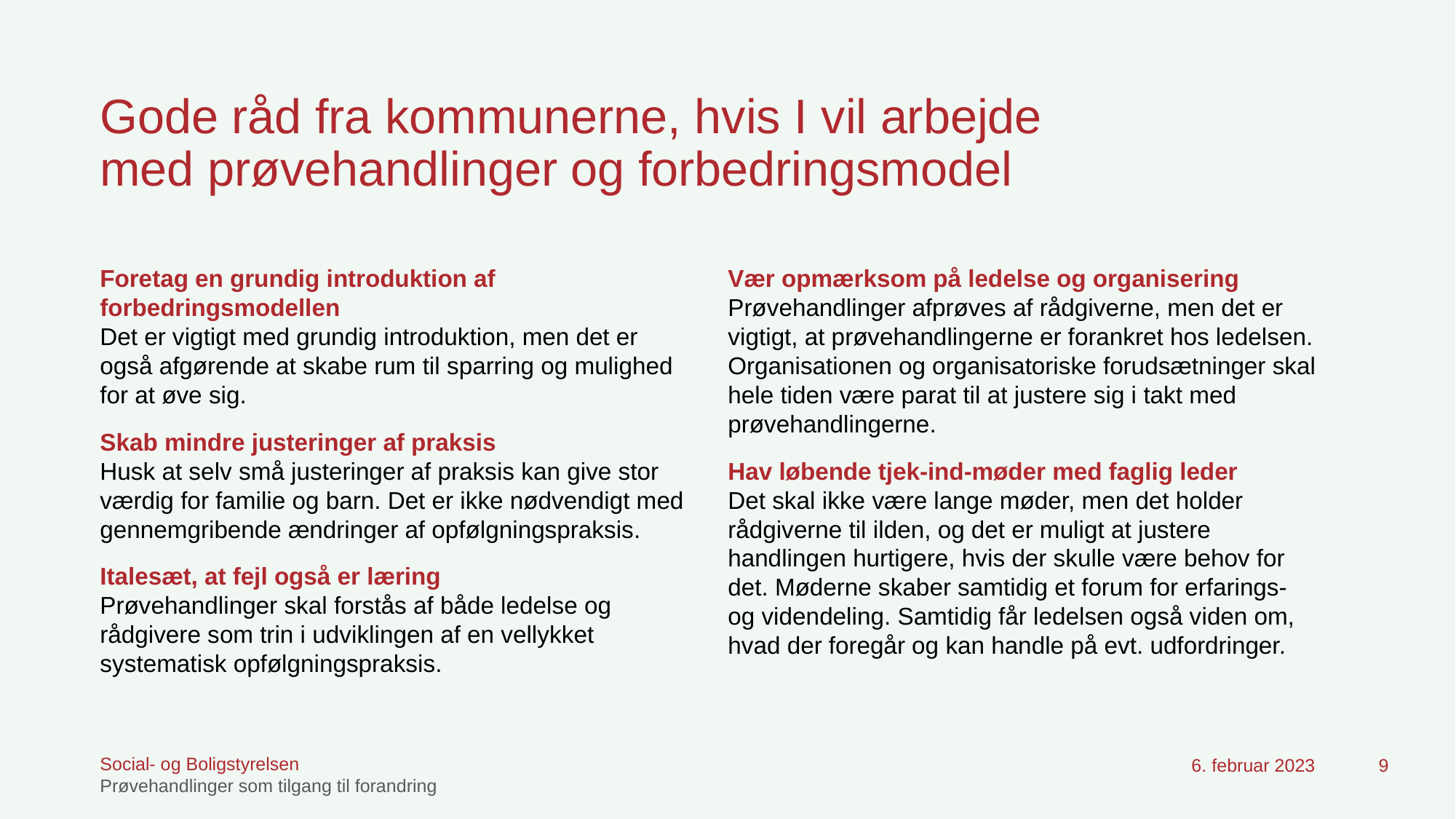

Gode råd fra kommunerne, hvis I vil arbejde med prøvehandlinger og forbedringsmodel
Foretag en grundig introduktion af forbedringsmodellen
Det er vigtigt med grundig introduktion, men det er også afgørende at skabe rum til sparring og mulighed for at øve sig.
Skab mindre justeringer af praksis
Husk at selv små justeringer af praksis kan give stor værdig for familie og barn. Det er ikke nødvendigt med gennemgribende ændringer af opfølgningspraksis.
Italesæt, at fejl også er læring
Prøvehandlinger skal forstås af både ledelse og rådgivere som trin i udviklingen af en vellykket systematisk opfølgningspraksis.

Vær opmærksom på ledelse og organisering Prøvehandlinger afprøves af rådgiverne, men det er vigtigt, at prøvehandlingerne er forankret hos ledelsen. Organisationen og organisatoriske forudsætninger skal hele tiden være parat til at justere sig i takt med prøvehandlingerne.
Hav løbende tjek-ind-møder med faglig leder
Det skal ikke være lange møder, men det holder rådgiverne til ilden, og det er muligt at justere handlingen hurtigere, hvis der skulle være behov for det. Møderne skaber samtidig et forum for erfarings- og videndeling. Samtidig får ledelsen også viden om, hvad der foregår og kan handle på evt. udfordringer.

Social- og Boligstyrelsen
Prøvehandlinger som tilgang til forandring

6. februar 2023